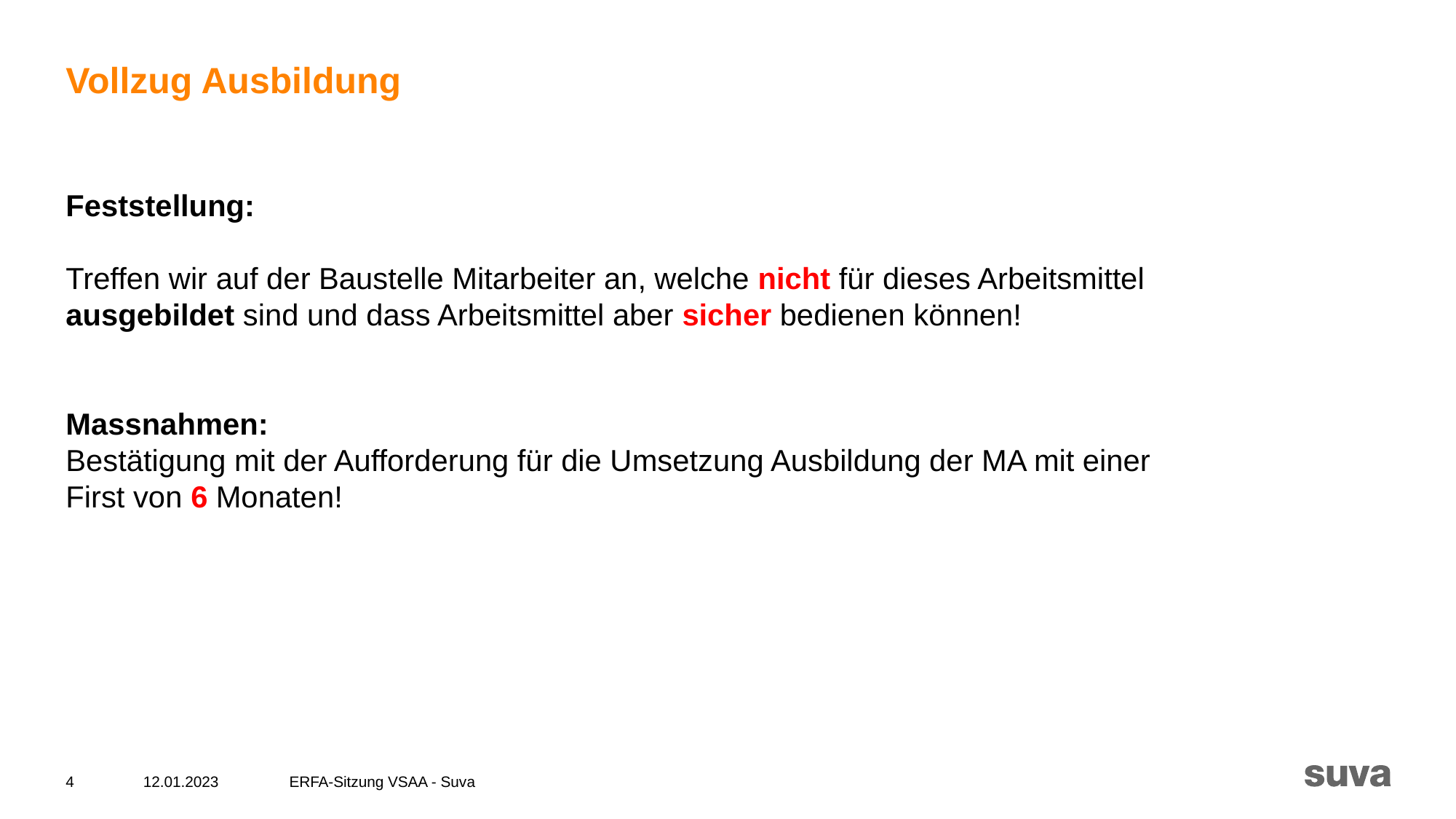

# Vollzug Ausbildung
Feststellung:

Treffen wir auf der Baustelle Mitarbeiter an, welche nicht für dieses Arbeitsmittel ausgebildet sind und dass Arbeitsmittel aber sicher bedienen können!

Massnahmen:
Bestätigung mit der Aufforderung für die Umsetzung Ausbildung der MA mit einer First von 6 Monaten!

4
12.01.2023
ERFA-Sitzung VSAA - Suva